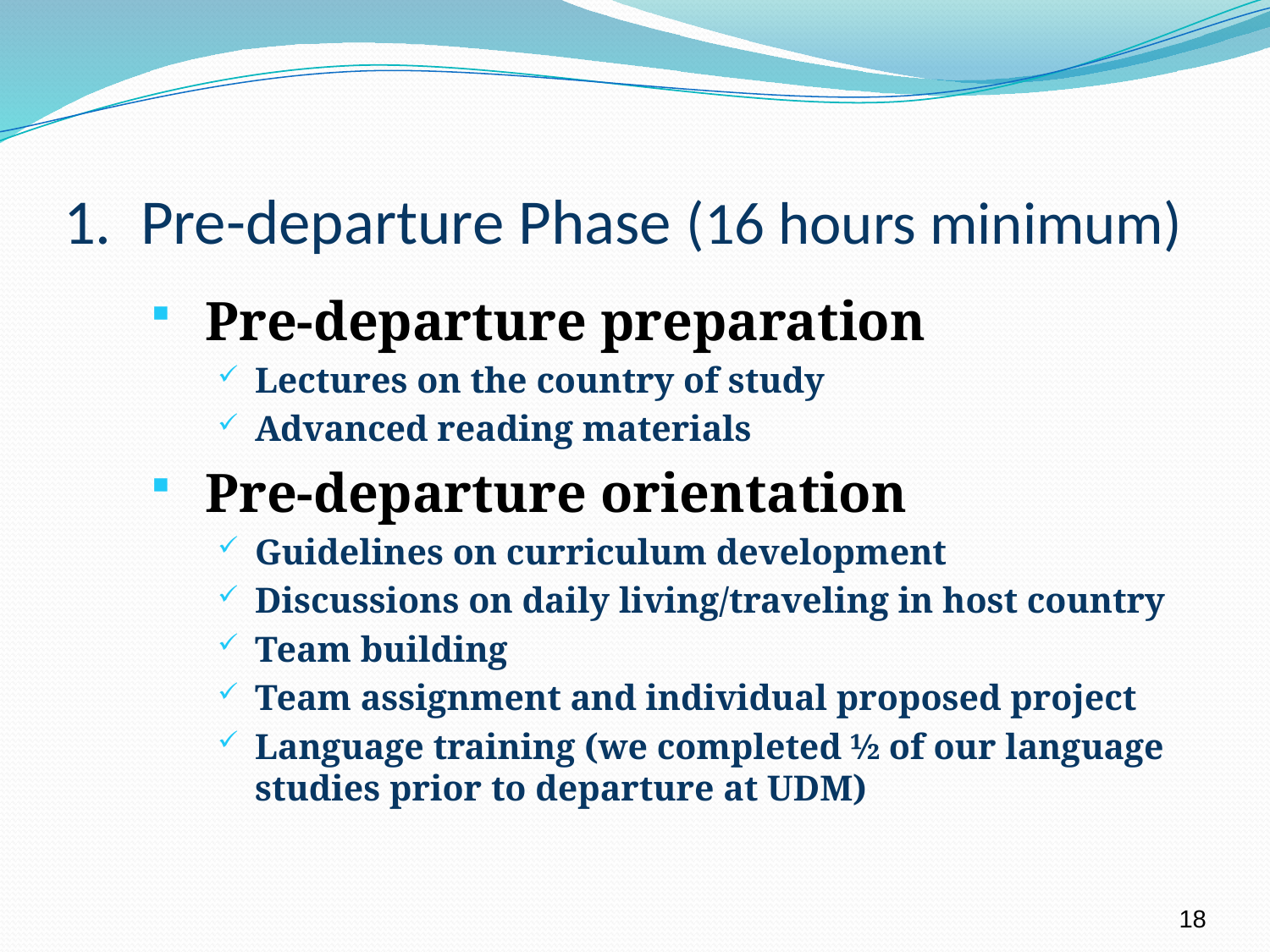

# 1.  Pre-departure Phase (16 hours minimum)
Pre-departure preparation
Lectures on the country of study
Advanced reading materials
Pre-departure orientation
Guidelines on curriculum development
Discussions on daily living/traveling in host country
Team building
Team assignment and individual proposed project
Language training (we completed ½ of our language studies prior to departure at UDM)

18